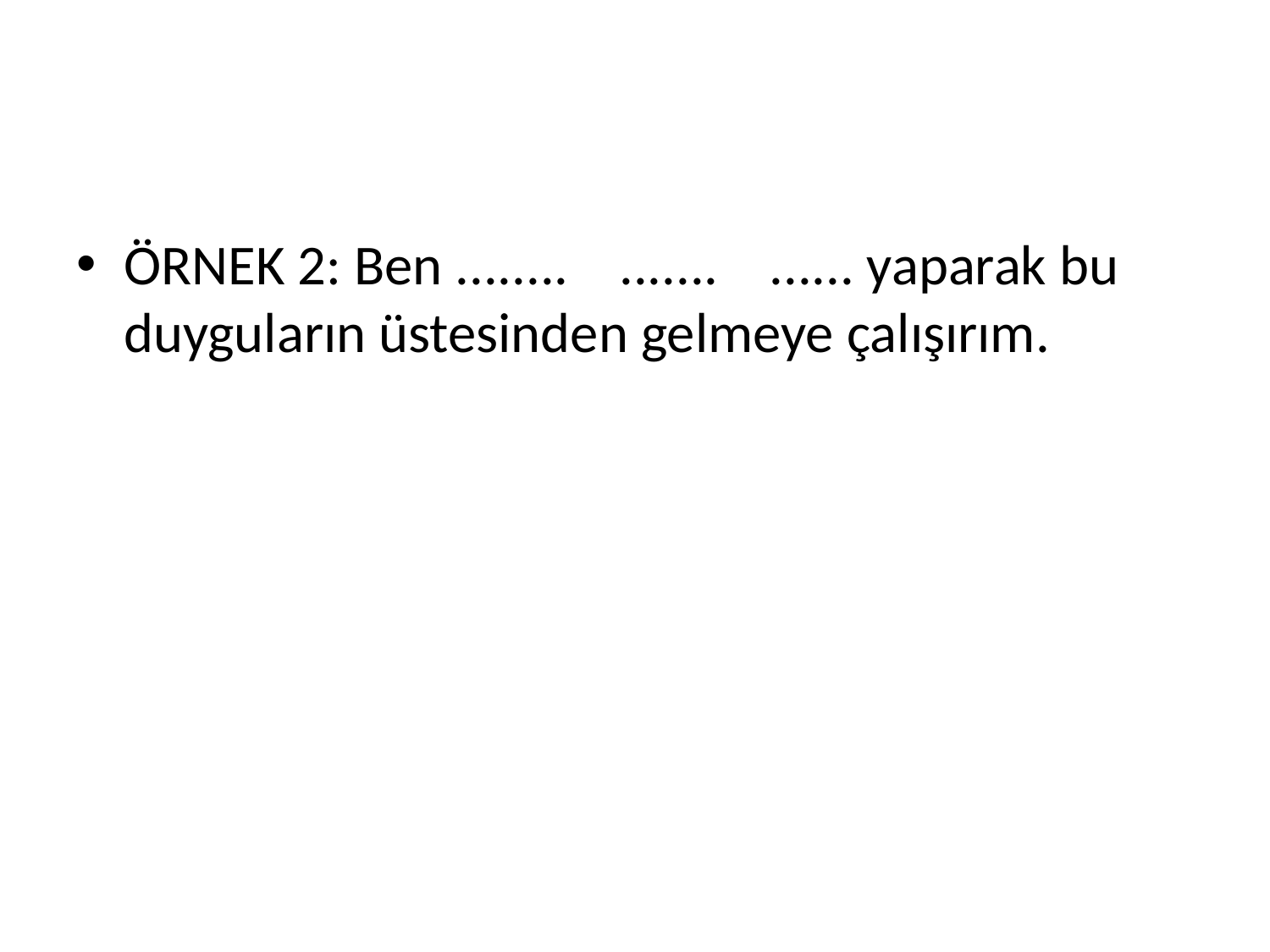

#
ÖRNEK 2: Ben ........    .......    ...... yaparak bu duyguların üstesinden gelmeye çalışırım.